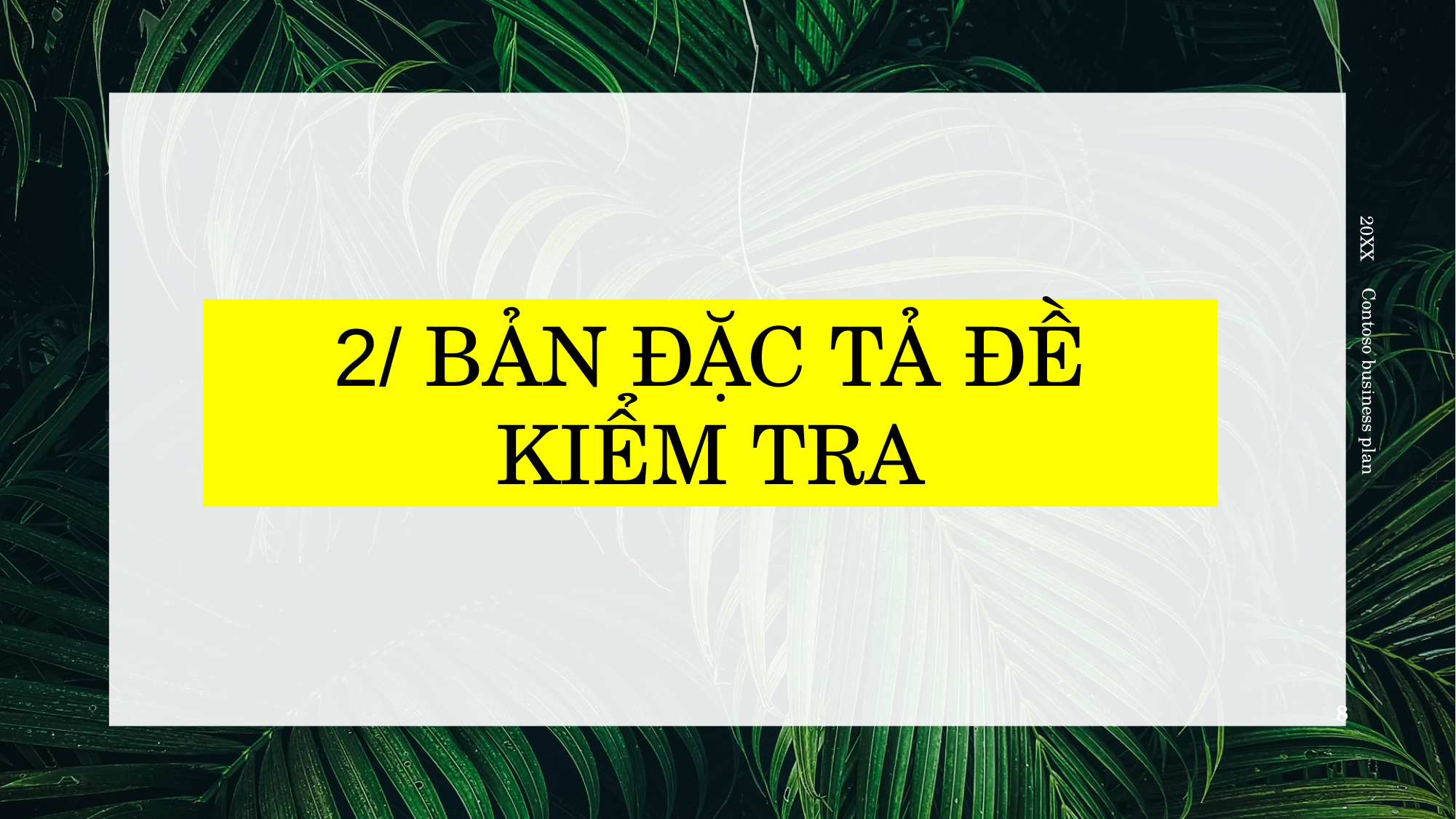

20XX
2/ BẢN ĐẶC TẢ ĐỀ KIỂM TRA
Contoso business plan
8